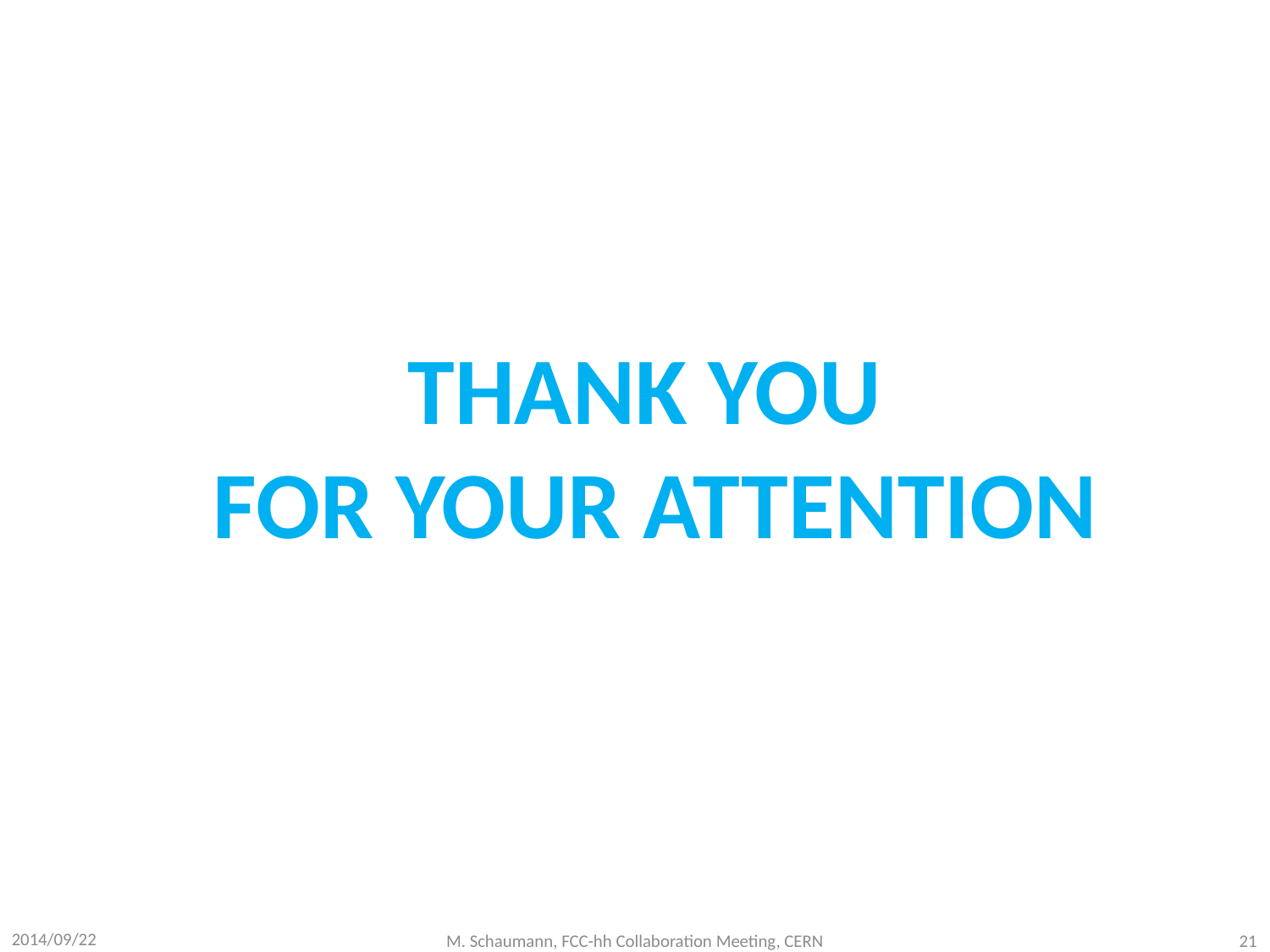

#
Thank you
for your attention
21
2014/09/22
M. Schaumann, FCC-hh Collaboration Meeting, CERN